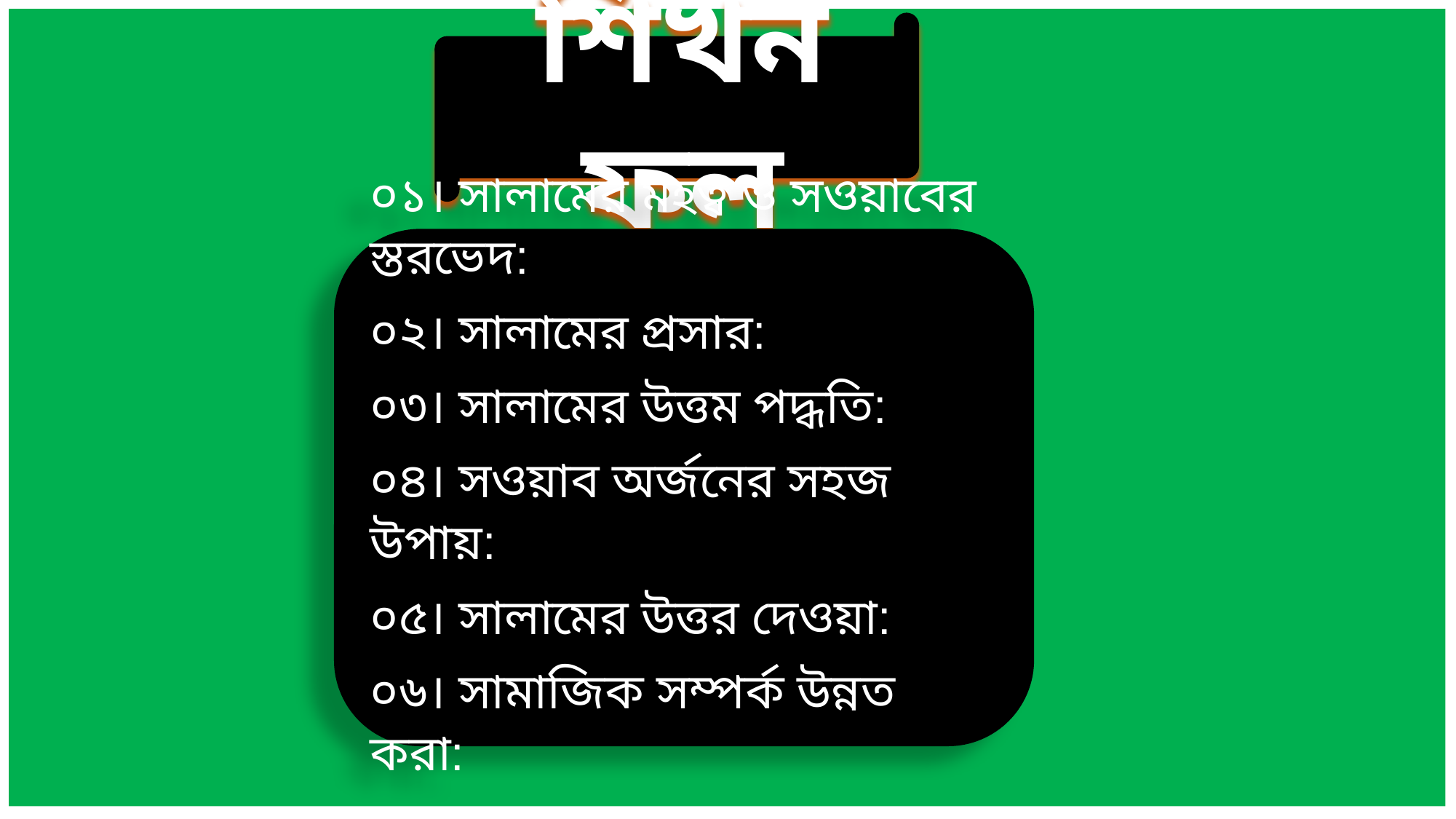

শিখন ফল
০১। সালামের মহত্ব ও সওয়াবের স্তরভেদ:
০২। সালামের প্রসার:
০৩। সালামের উত্তম পদ্ধতি:
০৪। সওয়াব অর্জনের সহজ উপায়:
০৫। সালামের উত্তর দেওয়া:
০৬। সামাজিক সম্পর্ক উন্নত করা: